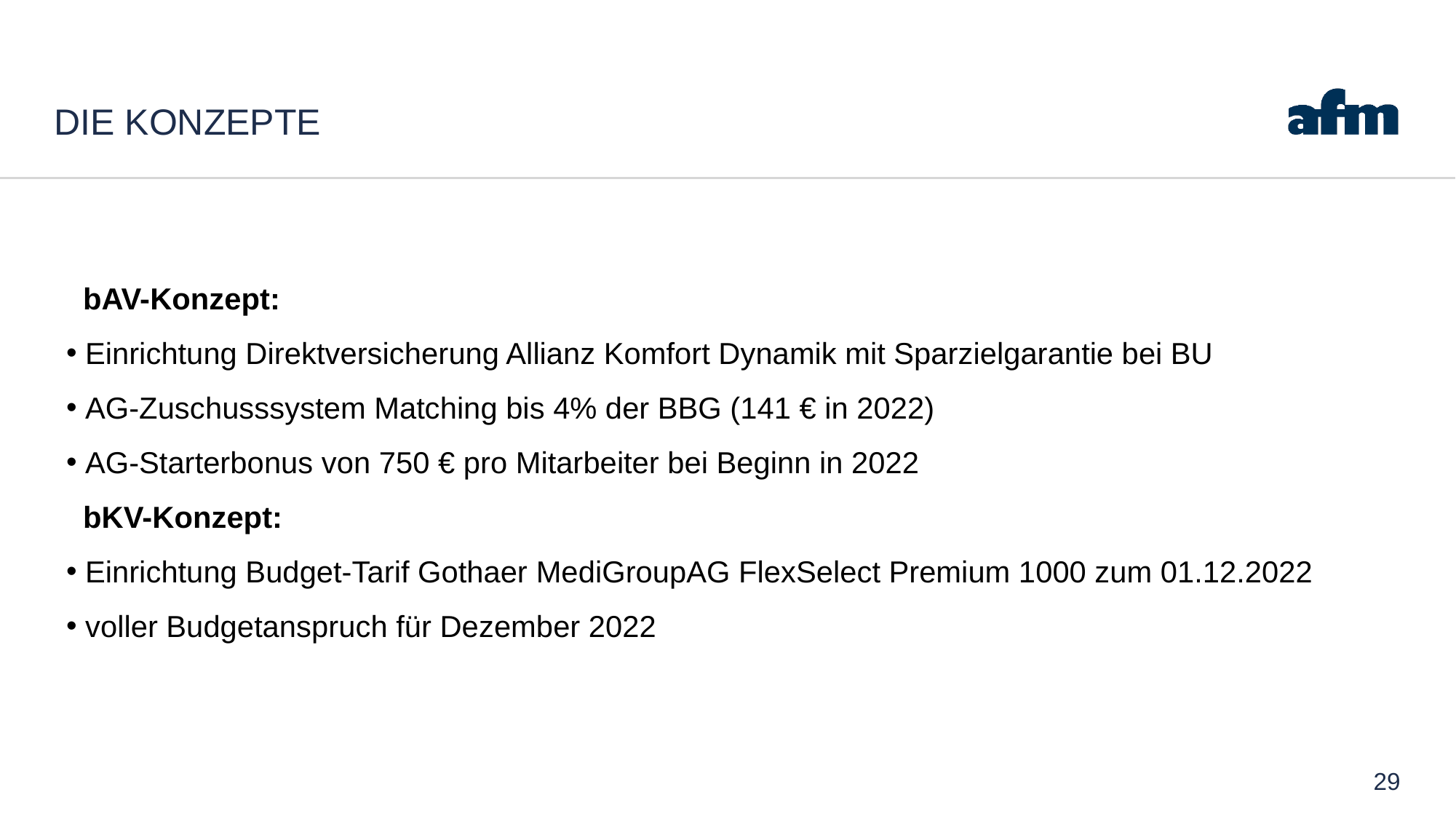

# Die Konzepte
  bAV-Konzept:
 Einrichtung Direktversicherung Allianz Komfort Dynamik mit Sparzielgarantie bei BU
 AG-Zuschusssystem Matching bis 4% der BBG (141 € in 2022)
 AG-Starterbonus von 750 € pro Mitarbeiter bei Beginn in 2022
  bKV-Konzept:
 Einrichtung Budget-Tarif Gothaer MediGroupAG FlexSelect Premium 1000 zum 01.12.2022
 voller Budgetanspruch für Dezember 2022

29